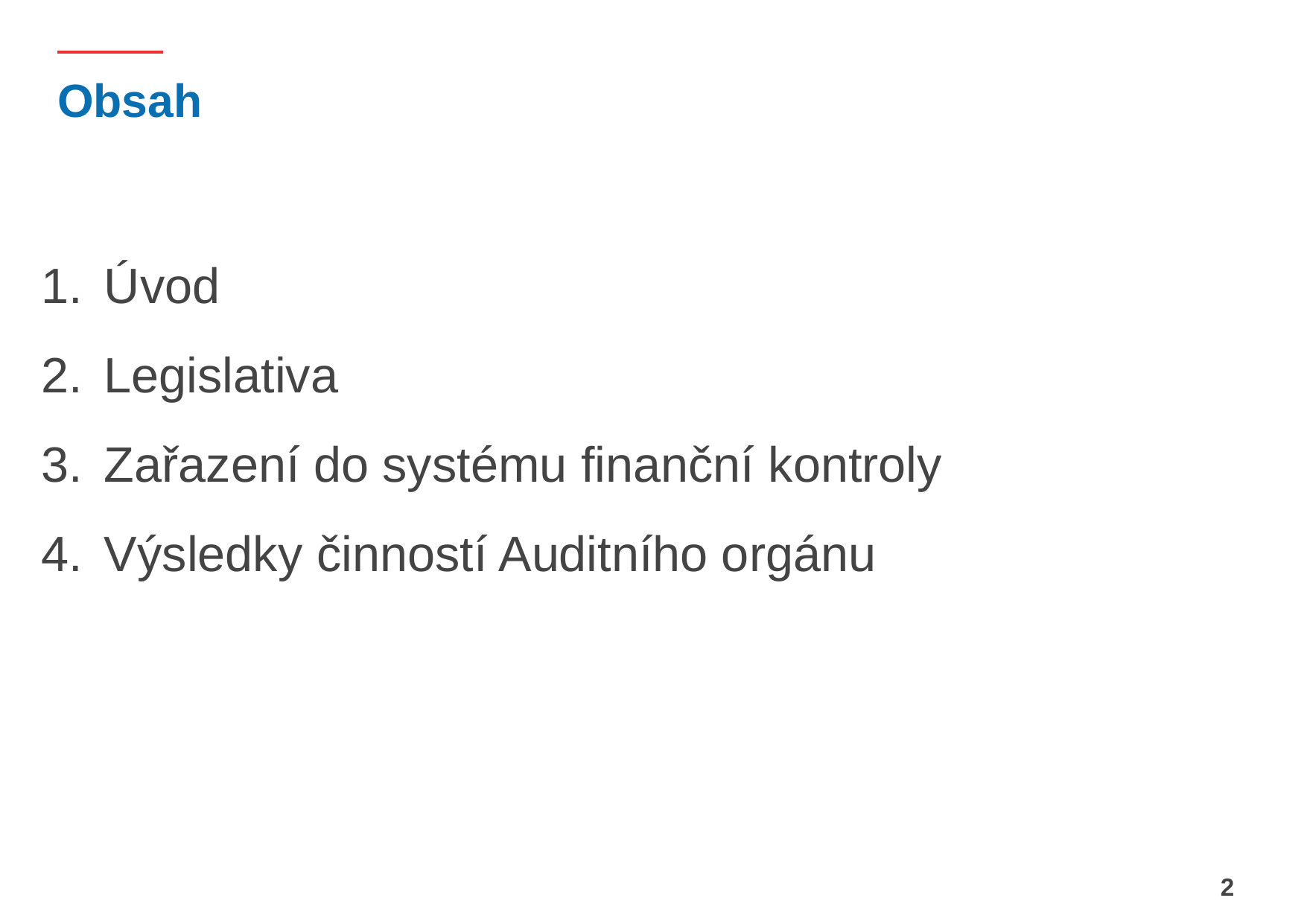

# Obsah
Úvod
Legislativa
Zařazení do systému finanční kontroly
Výsledky činností Auditního orgánu

2